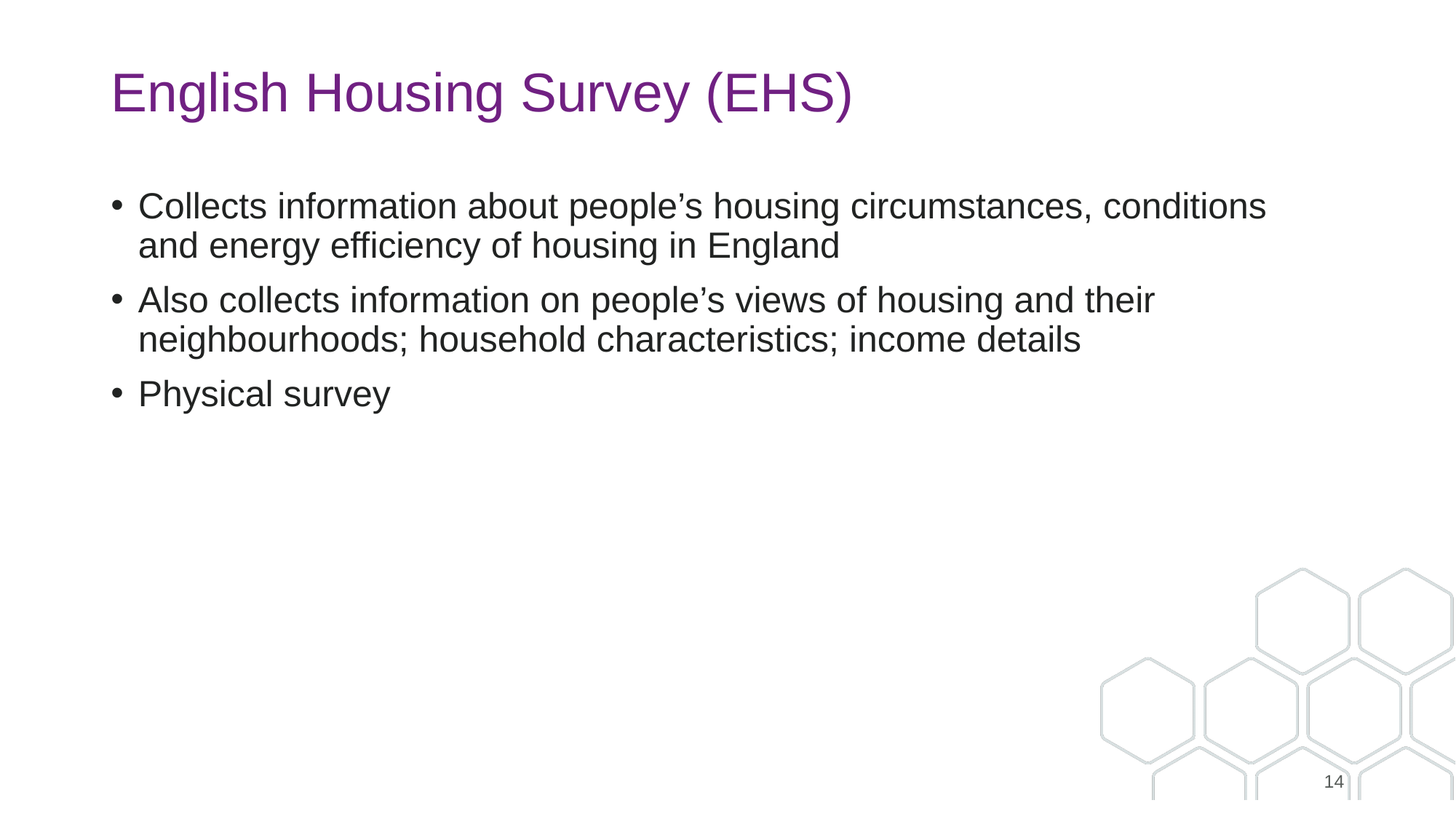

# English Housing Survey (EHS)
Collects information about people’s housing circumstances, conditions and energy efficiency of housing in England
Also collects information on people’s views of housing and their neighbourhoods; household characteristics; income details
Physical survey
14